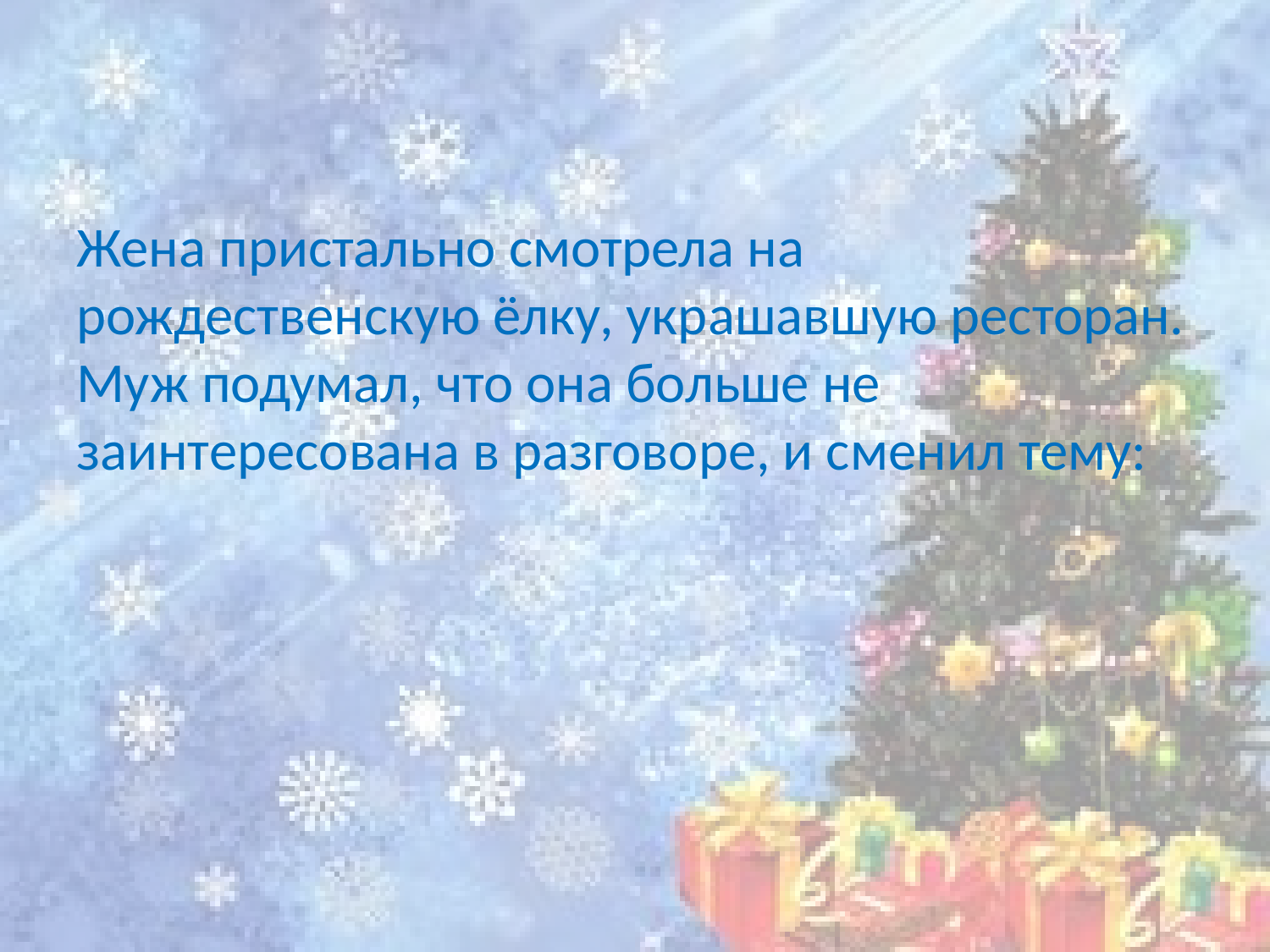

#

Жена пристально смотрела на рождественскую ёлку, украшавшую ресторан. Муж подумал, что она больше не заинтересована в разговоре, и сменил тему: